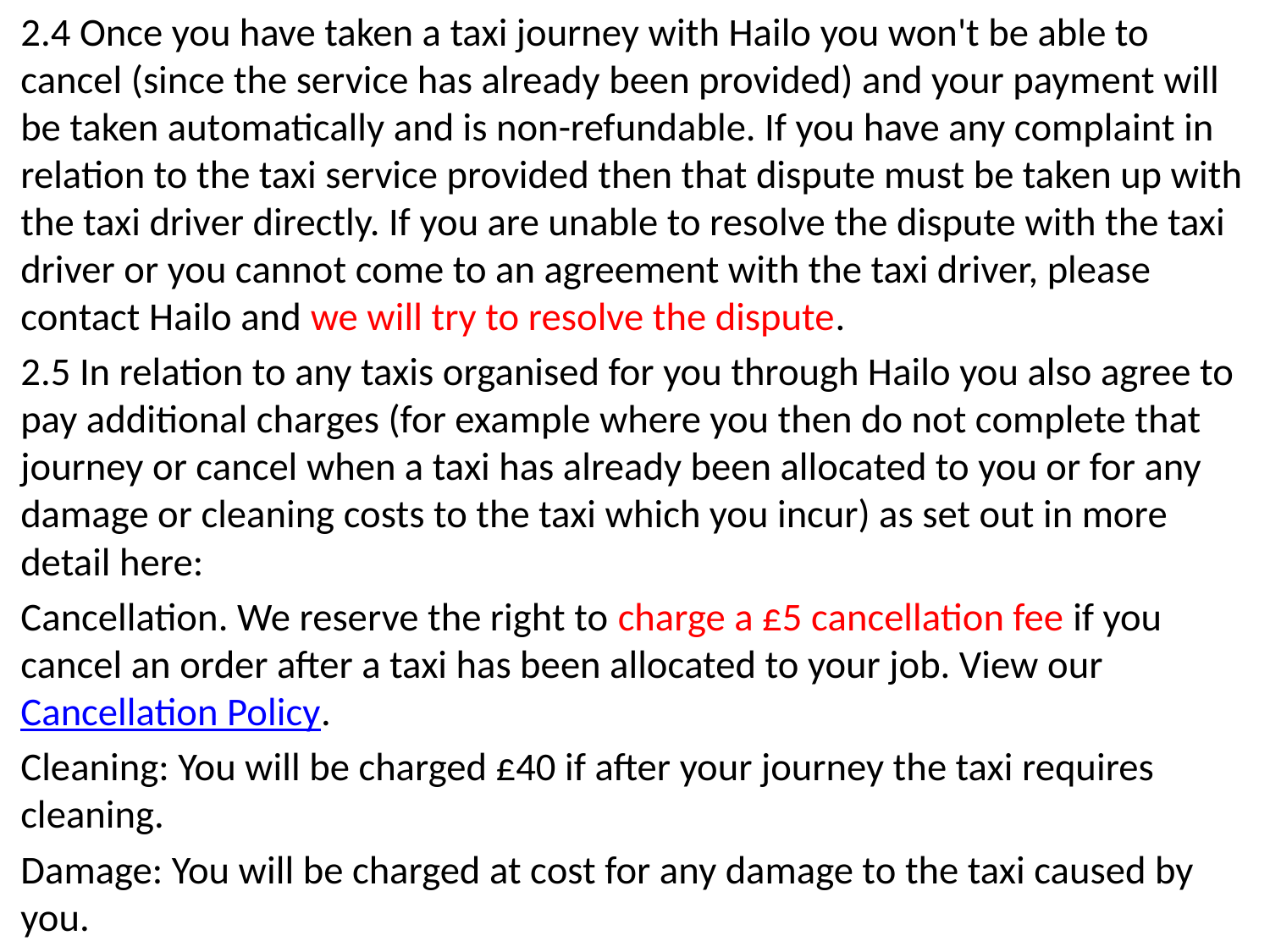

2.4 Once you have taken a taxi journey with Hailo you won't be able to cancel (since the service has already been provided) and your payment will be taken automatically and is non-refundable. If you have any complaint in relation to the taxi service provided then that dispute must be taken up with the taxi driver directly. If you are unable to resolve the dispute with the taxi driver or you cannot come to an agreement with the taxi driver, please contact Hailo and we will try to resolve the dispute.
2.5 In relation to any taxis organised for you through Hailo you also agree to pay additional charges (for example where you then do not complete that journey or cancel when a taxi has already been allocated to you or for any damage or cleaning costs to the taxi which you incur) as set out in more detail here:
Cancellation. We reserve the right to charge a £5 cancellation fee if you cancel an order after a taxi has been allocated to your job. View our Cancellation Policy.
Cleaning: You will be charged £40 if after your journey the taxi requires cleaning.
Damage: You will be charged at cost for any damage to the taxi caused by you.